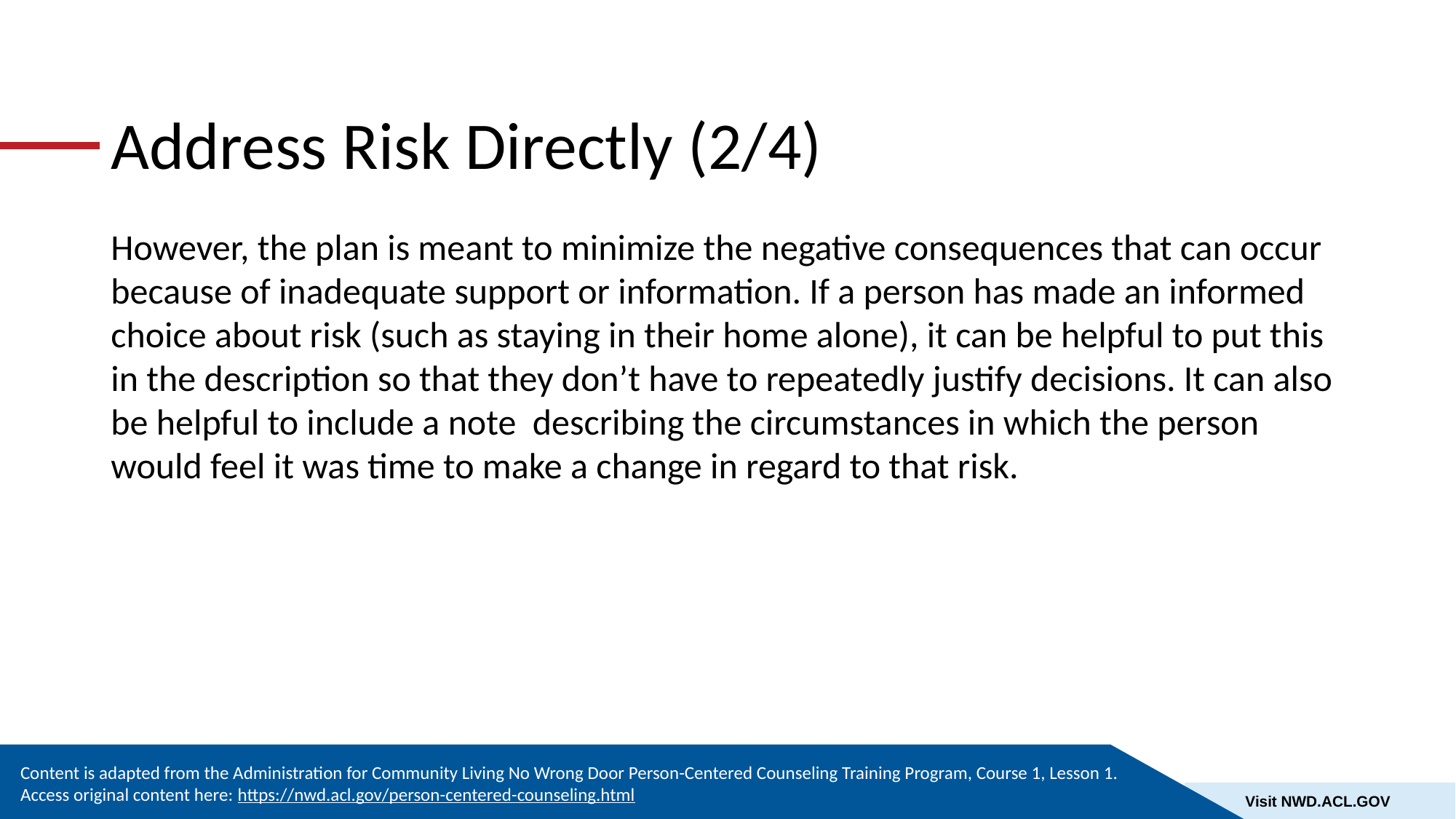

# Address Risk Directly (2/4)
However, the plan is meant to minimize the negative consequences that can occur because of inadequate support or information. If a person has made an informed choice about risk (such as staying in their home alone), it can be helpful to put this in the description so that they don’t have to repeatedly justify decisions. It can also be helpful to include a note  describing the circumstances in which the person would feel it was time to make a change in regard to that risk.